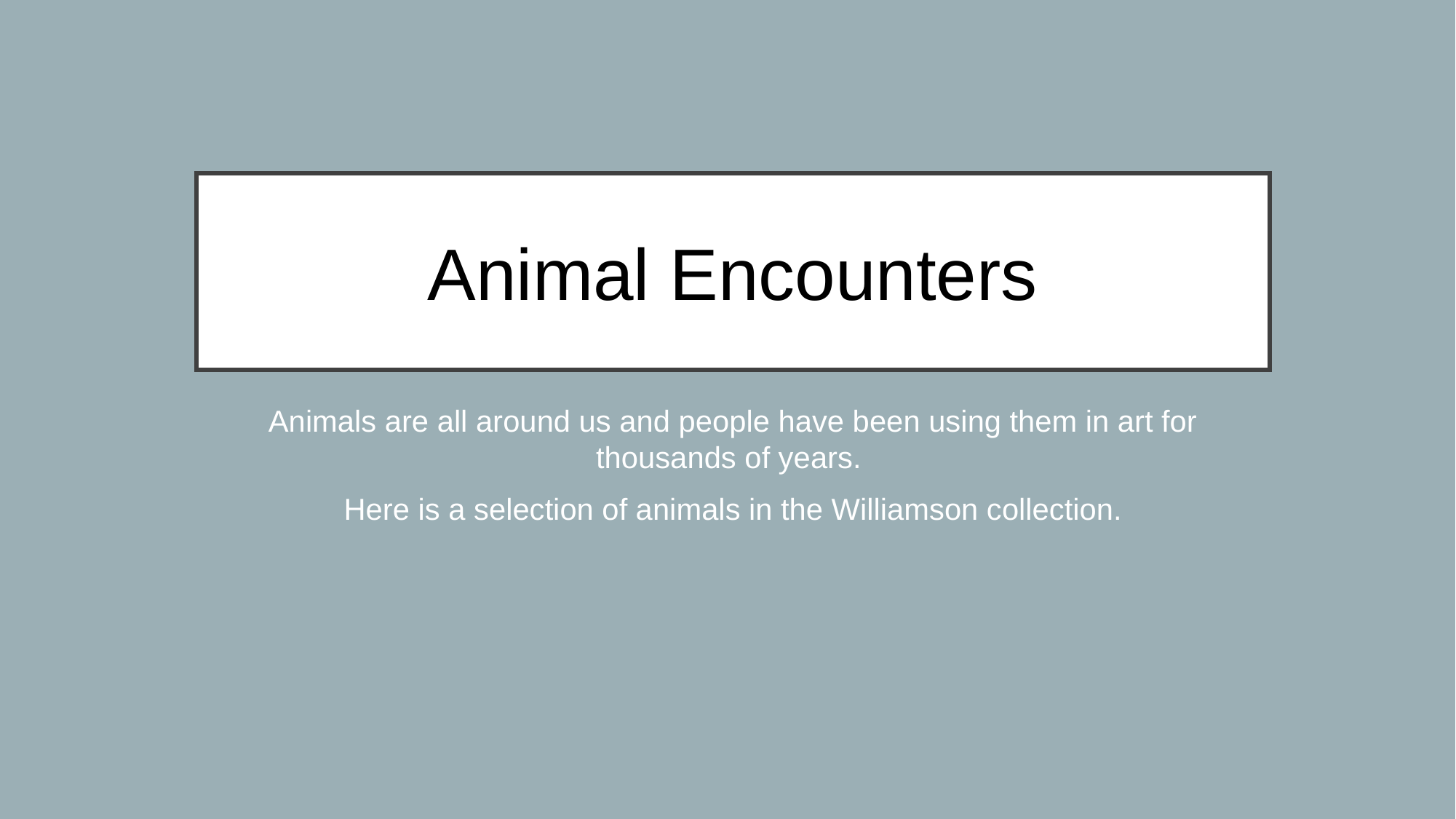

#
Animal Encounters

Animals are all around us and people have been using them in art for thousands of years.
Here is a selection of animals in the Williamson collection.